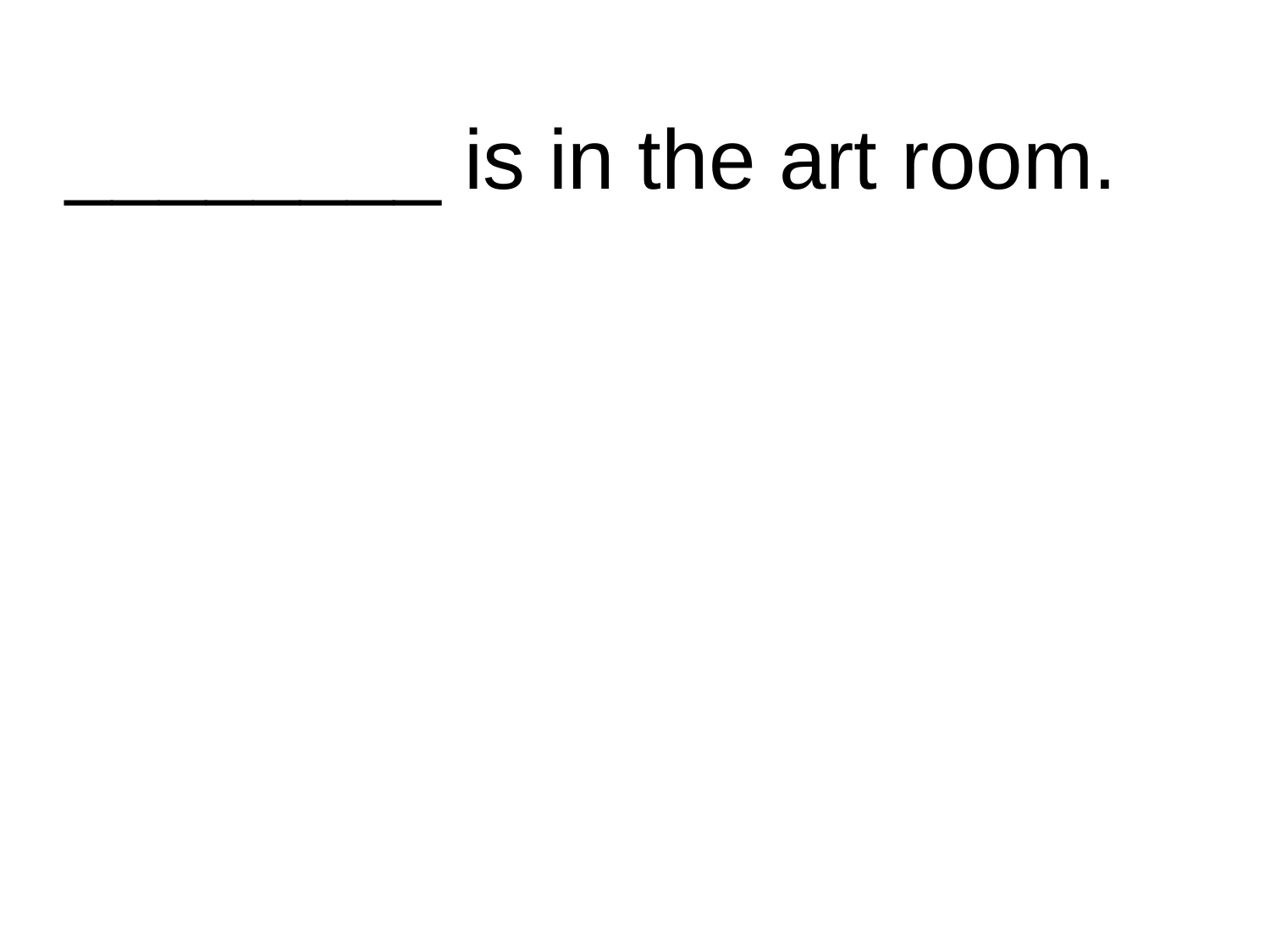

# ________ is in the art room.